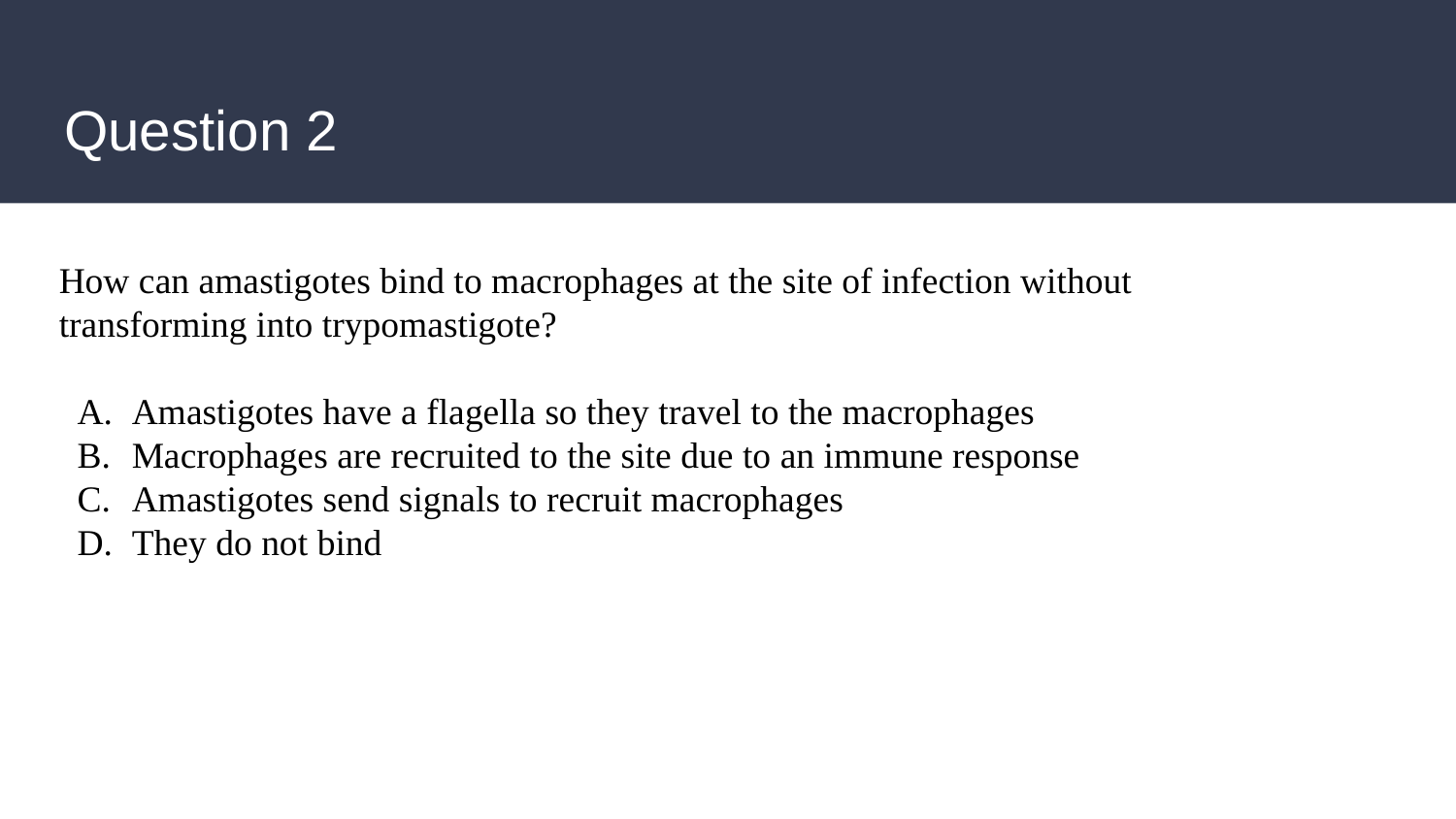

# Question 2

How can amastigotes bind to macrophages at the site of infection without transforming into trypomastigote?

Amastigotes have a flagella so they travel to the macrophages
Macrophages are recruited to the site due to an immune response
Amastigotes send signals to recruit macrophages
They do not bind